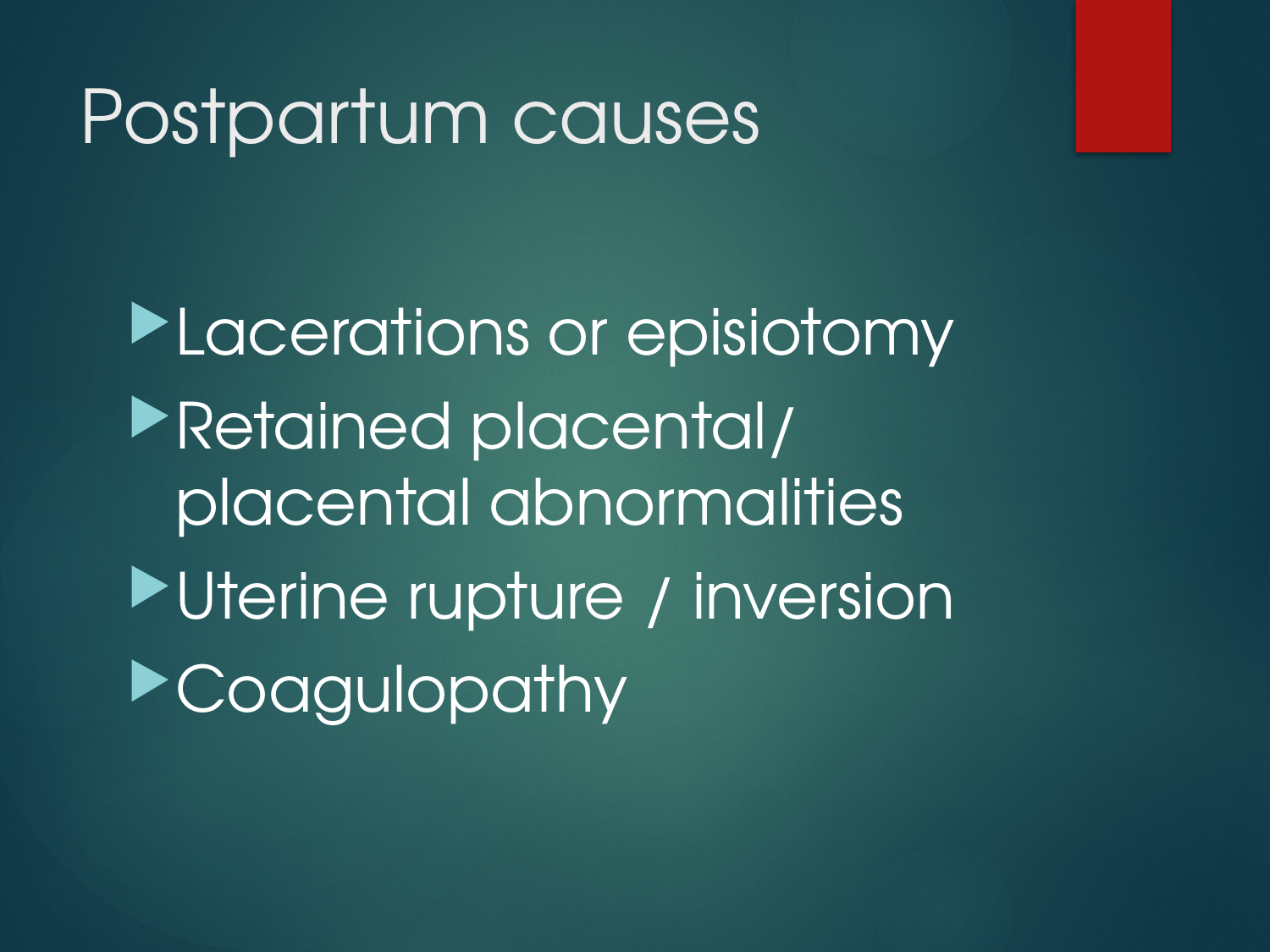

# Postpartum causes
Lacerations or episiotomy
Retained placental/ placental abnormalities
Uterine rupture / inversion
Coagulopathy